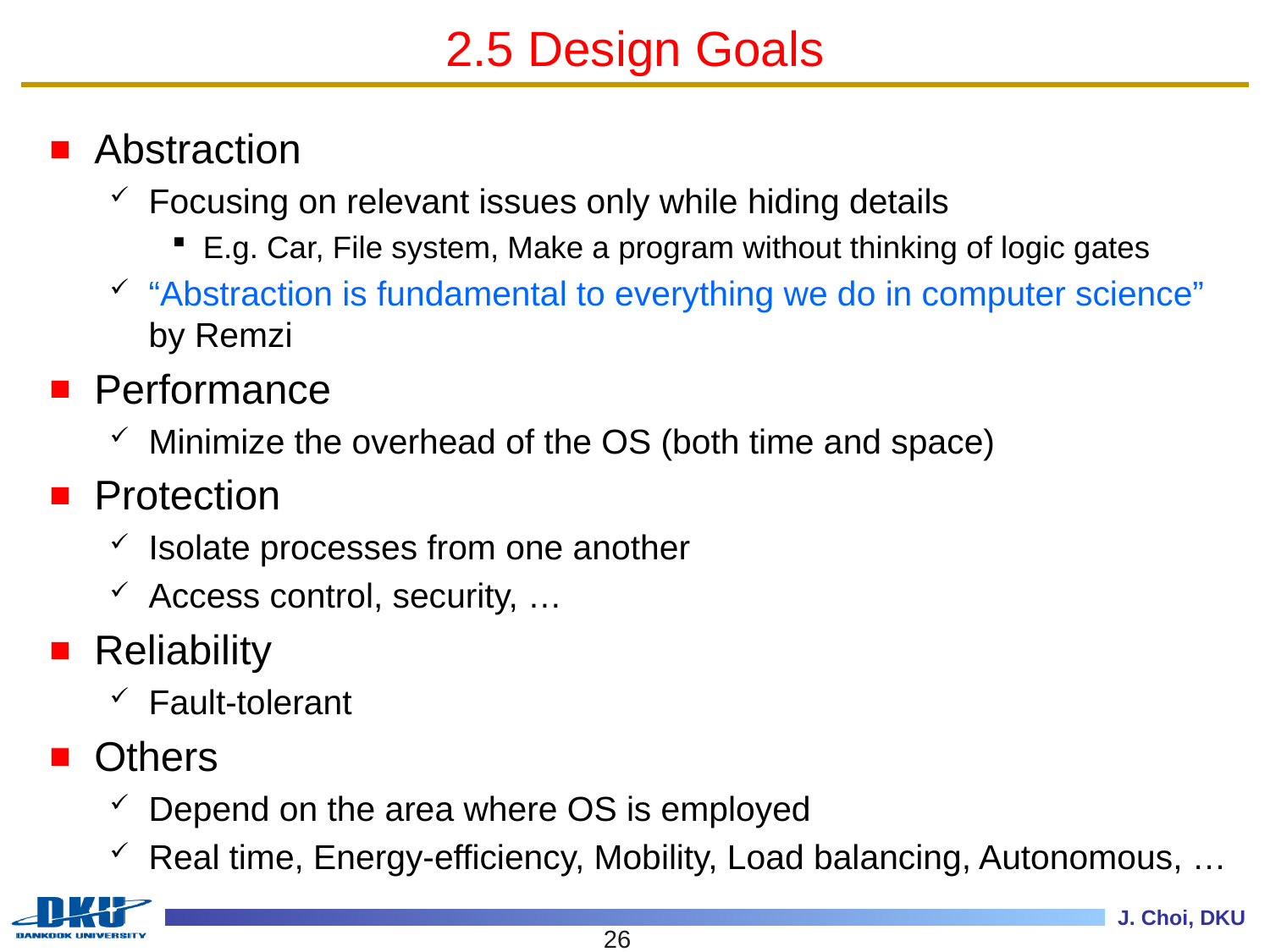

# 2.5 Design Goals
Abstraction
Focusing on relevant issues only while hiding details
E.g. Car, File system, Make a program without thinking of logic gates
“Abstraction is fundamental to everything we do in computer science” by Remzi
Performance
Minimize the overhead of the OS (both time and space)
Protection
Isolate processes from one another
Access control, security, …
Reliability
Fault-tolerant
Others
Depend on the area where OS is employed
Real time, Energy-efficiency, Mobility, Load balancing, Autonomous, …

26